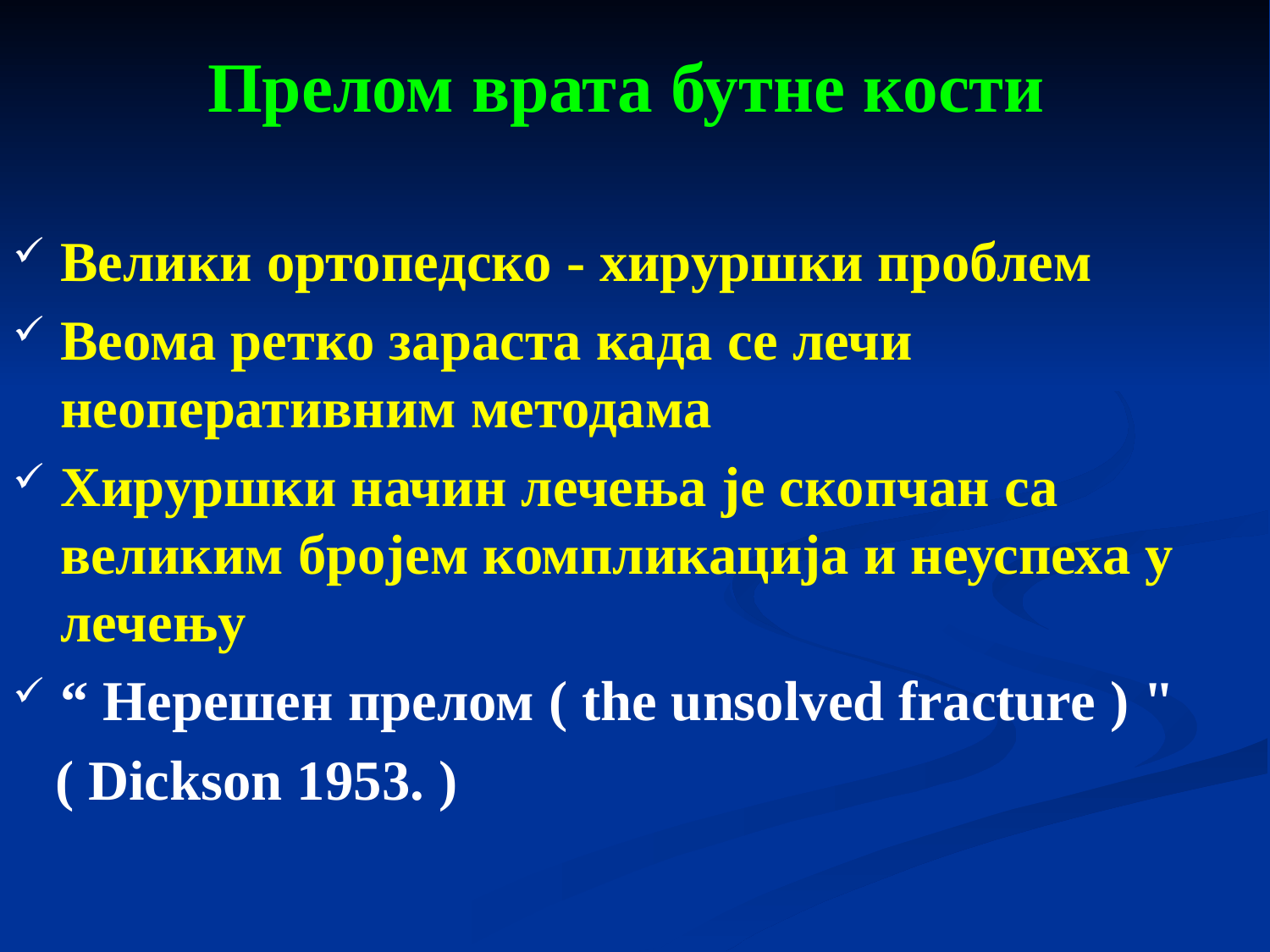

# Прелом врата бутне кости
Велики ортопедско - хируршки проблем
Веома ретко зараста када се лечи неоперативним методама
Хируршки начин лечења је скопчан са великим бројем компликација и неуспеха у лечењу
“ Нерешен прелом ( the unsolved fracture ) "
   ( Dickson 1953. )